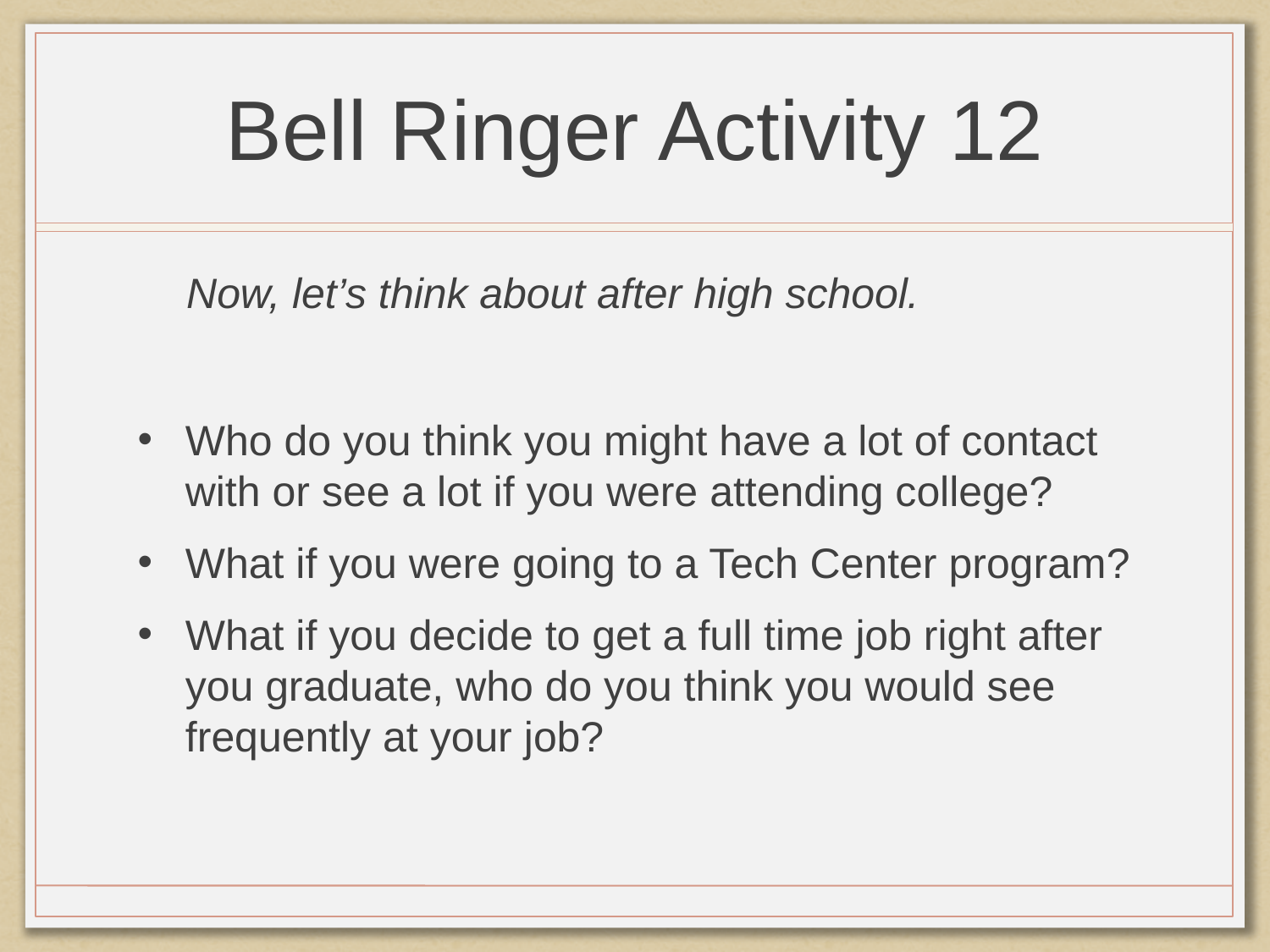

# Bell Ringer Activity 12
Now, let’s think about after high school.

Who do you think you might have a lot of contact with or see a lot if you were attending college?
What if you were going to a Tech Center program?
What if you decide to get a full time job right after you graduate, who do you think you would see frequently at your job?